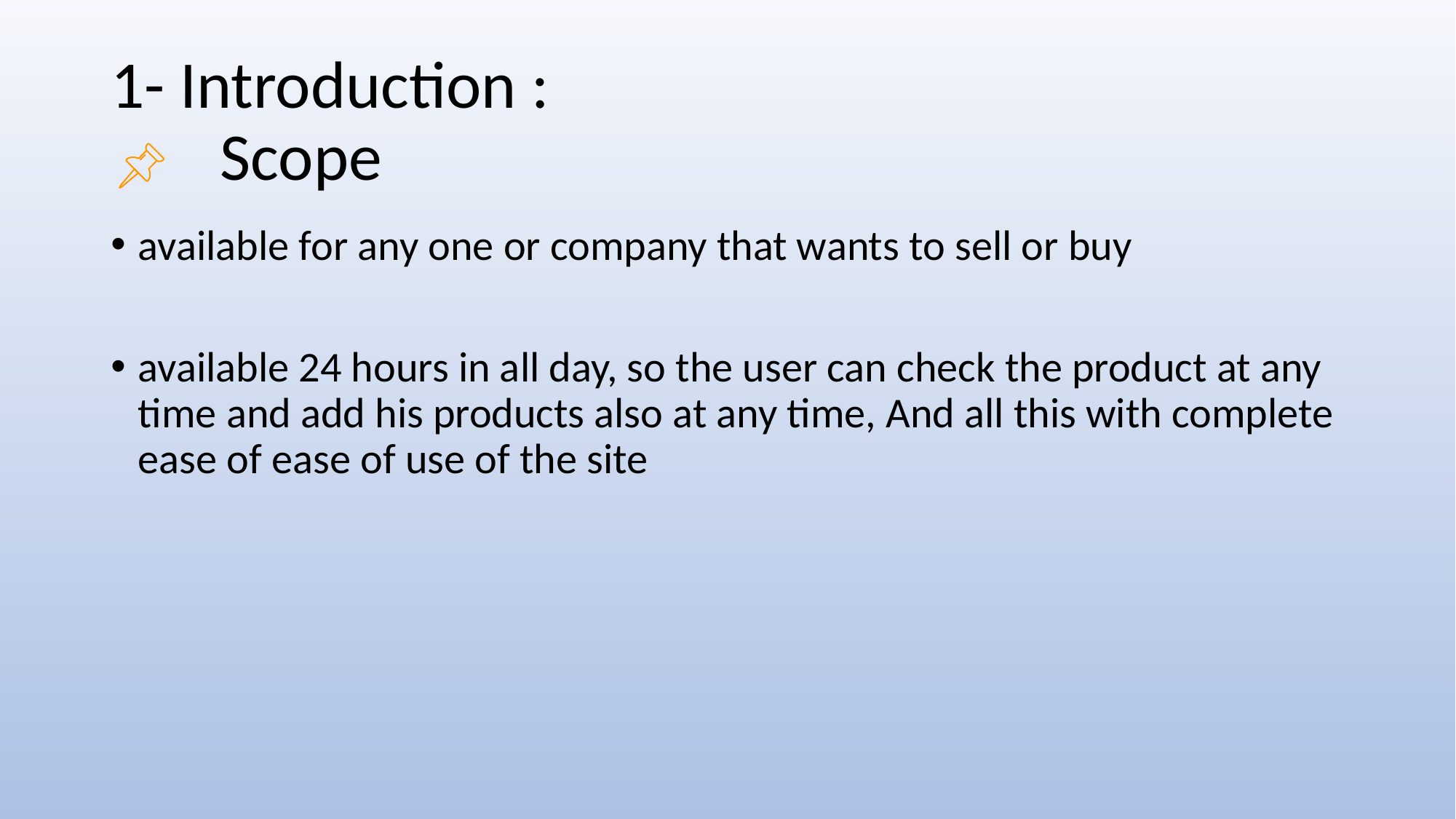

# 1- Introduction : Scope

available for any one or company that wants to sell or buy

available 24 hours in all day, so the user can check the product at any time and add his products also at any time, And all this with complete ease of ease of use of the site